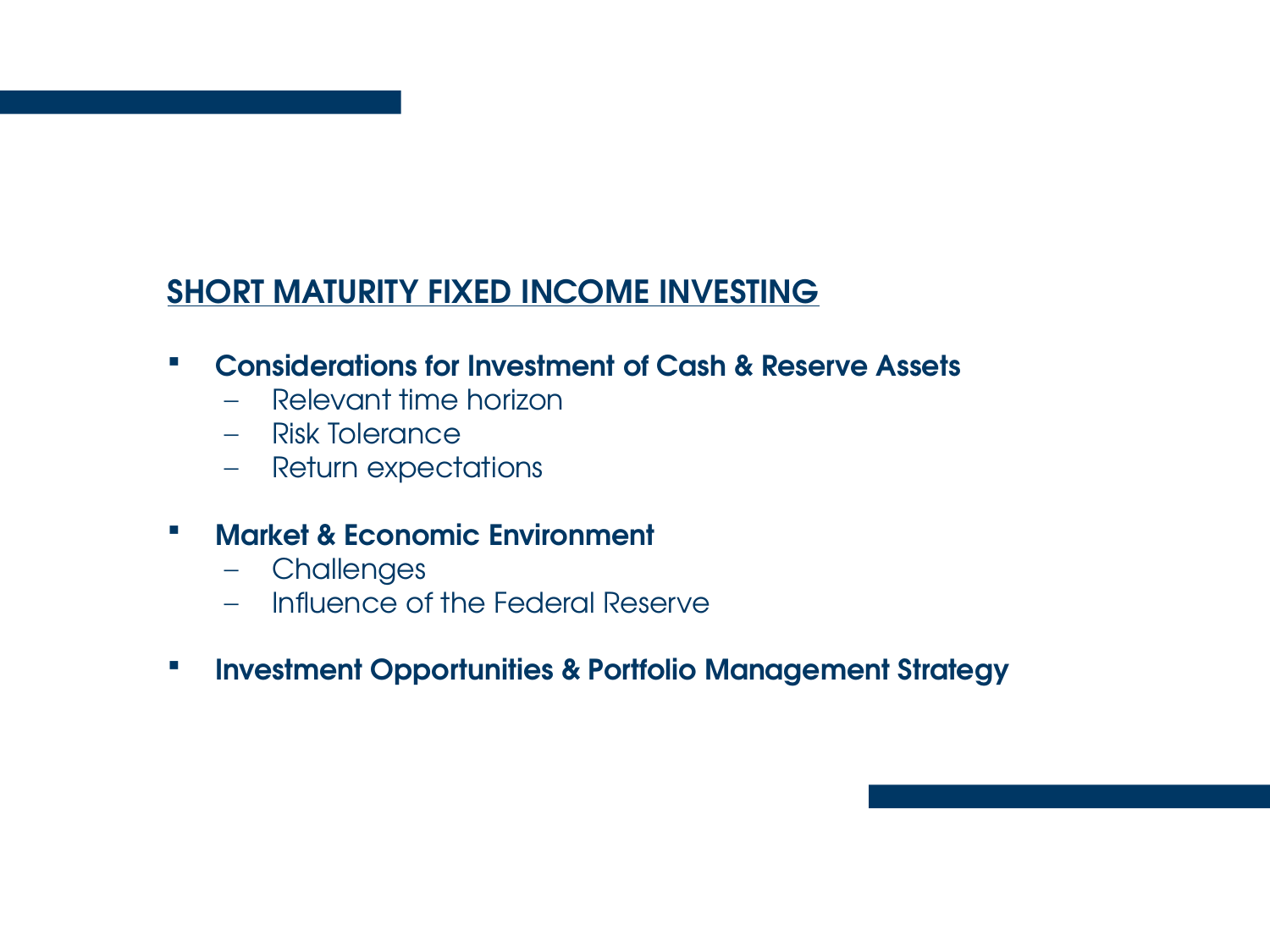

SHORT MATURITY FIXED INCOME INVESTING

Considerations for Investment of Cash & Reserve Assets
Relevant time horizon
Risk Tolerance
Return expectations

Market & Economic Environment
Challenges
Influence of the Federal Reserve

Investment Opportunities & Portfolio Management Strategy